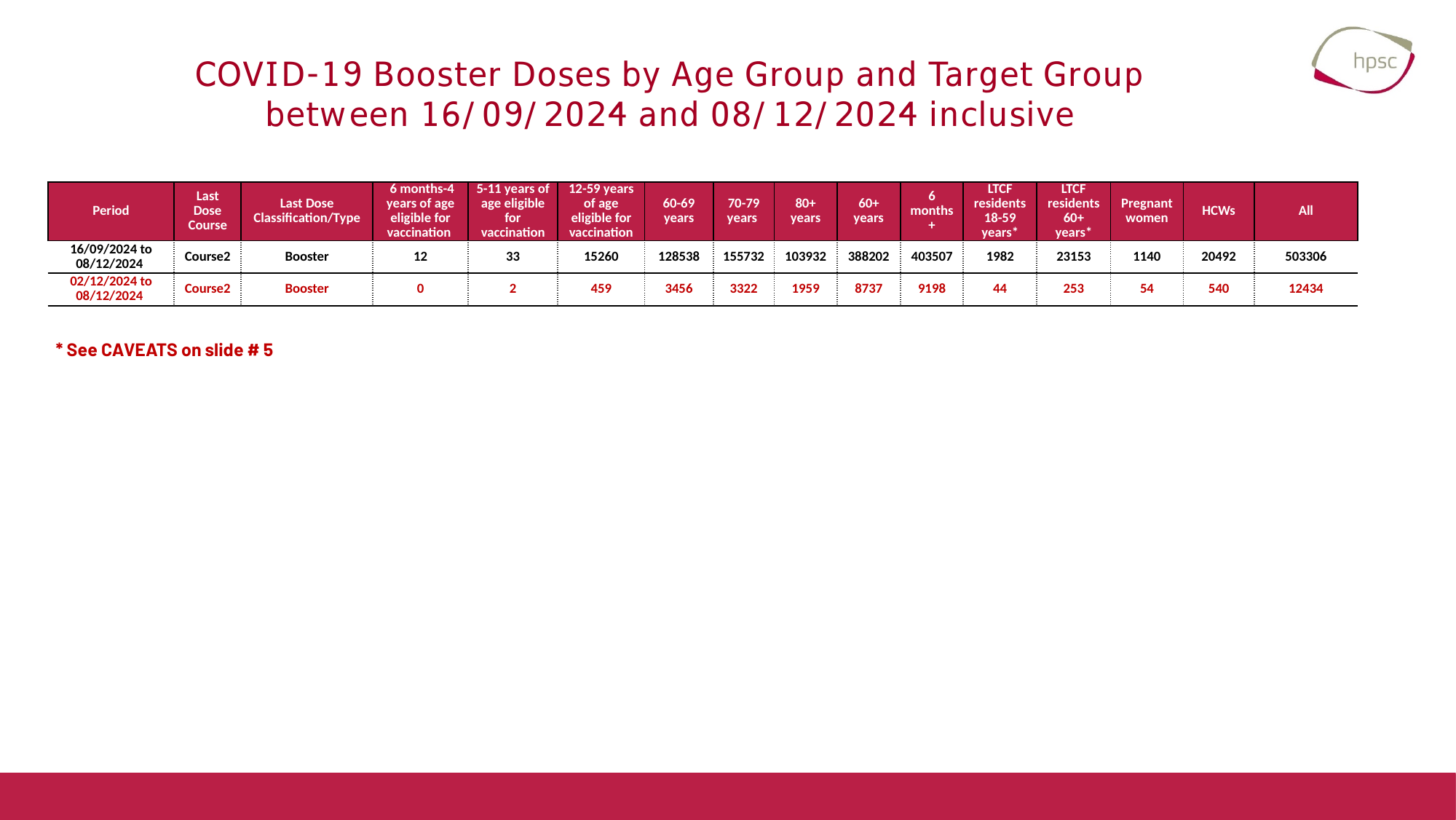

# COVID-19 Booster Doses by Age Group and Target Group between 16/09/2024 and 08/12/2024 inclusive
| Period | Last Dose Course | Last Dose Classification/Type | 6 months-4 years of age eligible for vaccination | 5-11 years of age eligible for vaccination | 12-59 years of age eligible for vaccination | 60-69 years | 70-79 years | 80+ years | 60+ years | 6 months+ | LTCF residents 18-59 years\* | LTCF residents 60+ years\* | Pregnant women | HCWs | All |
| --- | --- | --- | --- | --- | --- | --- | --- | --- | --- | --- | --- | --- | --- | --- | --- |
| 16/09/2024 to 08/12/2024 | Course2 | Booster | 12 | 33 | 15260 | 128538 | 155732 | 103932 | 388202 | 403507 | 1982 | 23153 | 1140 | 20492 | 503306 |
| 02/12/2024 to 08/12/2024 | Course2 | Booster | 0 | 2 | 459 | 3456 | 3322 | 1959 | 8737 | 9198 | 44 | 253 | 54 | 540 | 12434 |
* See CAVEATS on slide # 5
6